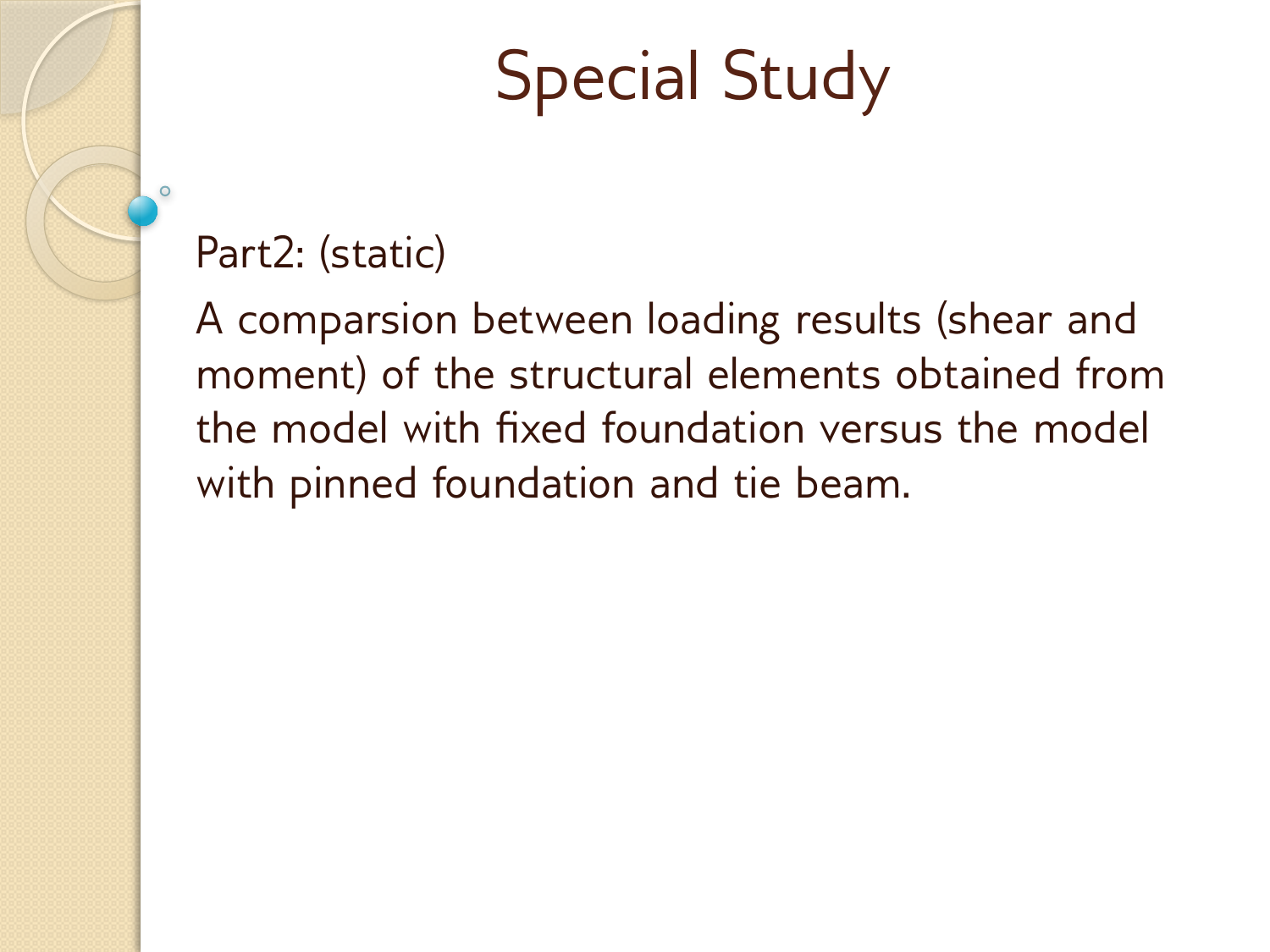

#
Special Study
Part2: (static)
A comparsion between loading results (shear and moment) of the structural elements obtained from the model with fixed foundation versus the model with pinned foundation and tie beam.